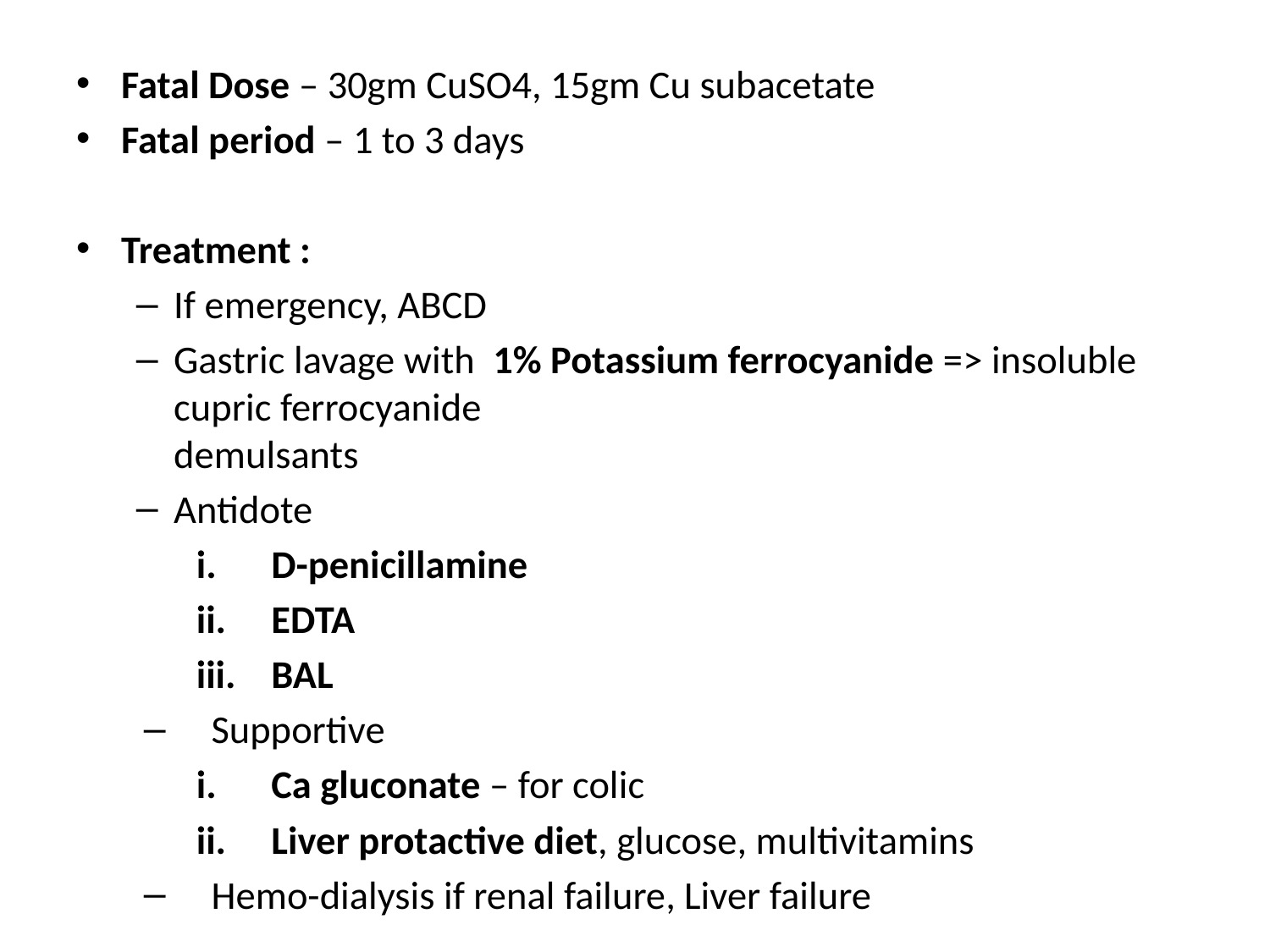

Fatal Dose – 30gm CuSO4, 15gm Cu subacetate
Fatal period – 1 to 3 days

Treatment :
If emergency, ABCD
Gastric lavage with  1% Potassium ferrocyanide => insoluble cupric ferrocyanide
demulsants
Antidote
D-penicillamine
EDTA
BAL
Supportive
Ca gluconate – for colic
Liver protactive diet, glucose, multivitamins
Hemo-dialysis if renal failure, Liver failure